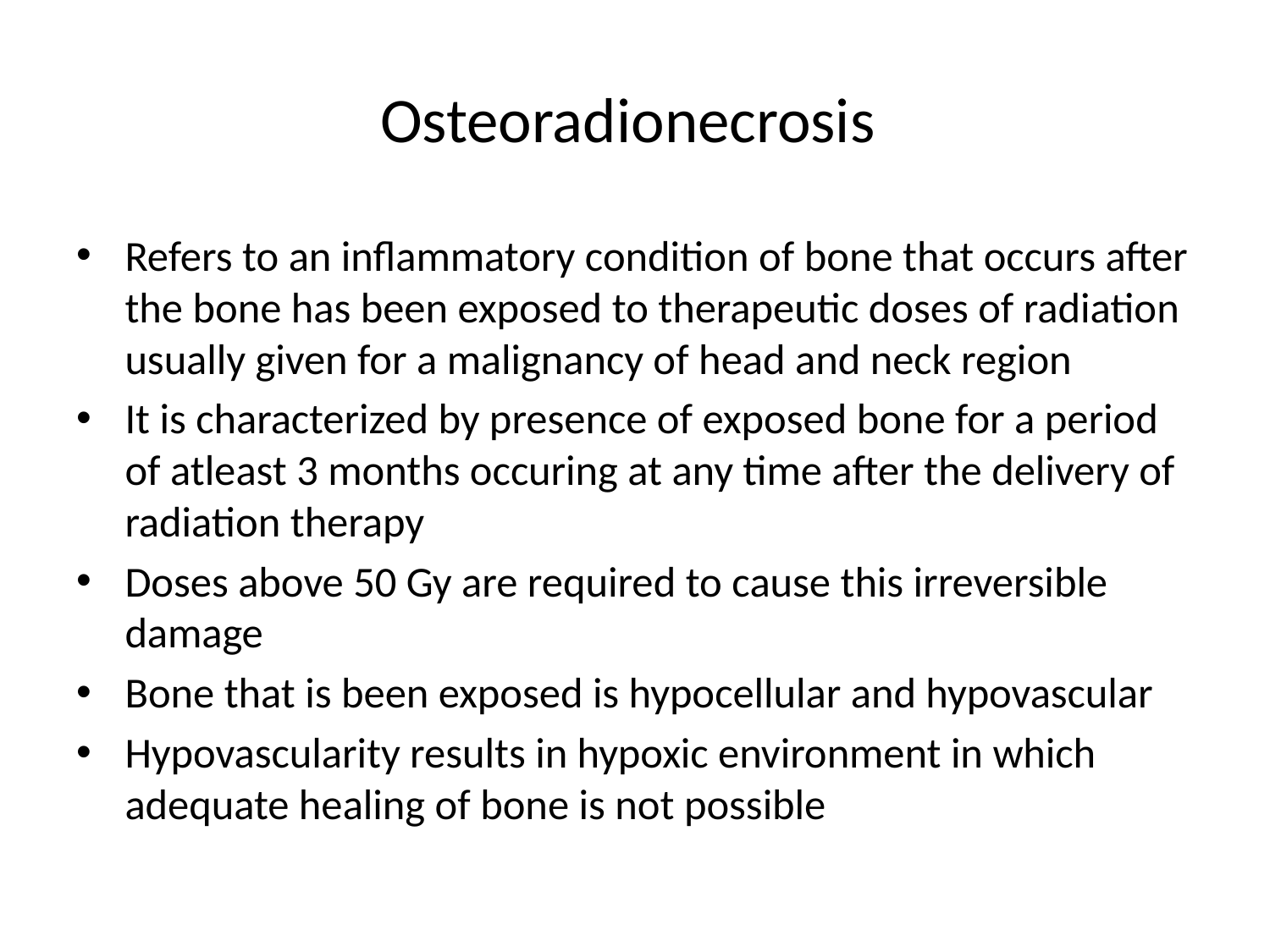

# Osteoradionecrosis
Refers to an inflammatory condition of bone that occurs after the bone has been exposed to therapeutic doses of radiation usually given for a malignancy of head and neck region
It is characterized by presence of exposed bone for a period of atleast 3 months occuring at any time after the delivery of radiation therapy
Doses above 50 Gy are required to cause this irreversible damage
Bone that is been exposed is hypocellular and hypovascular
Hypovascularity results in hypoxic environment in which adequate healing of bone is not possible